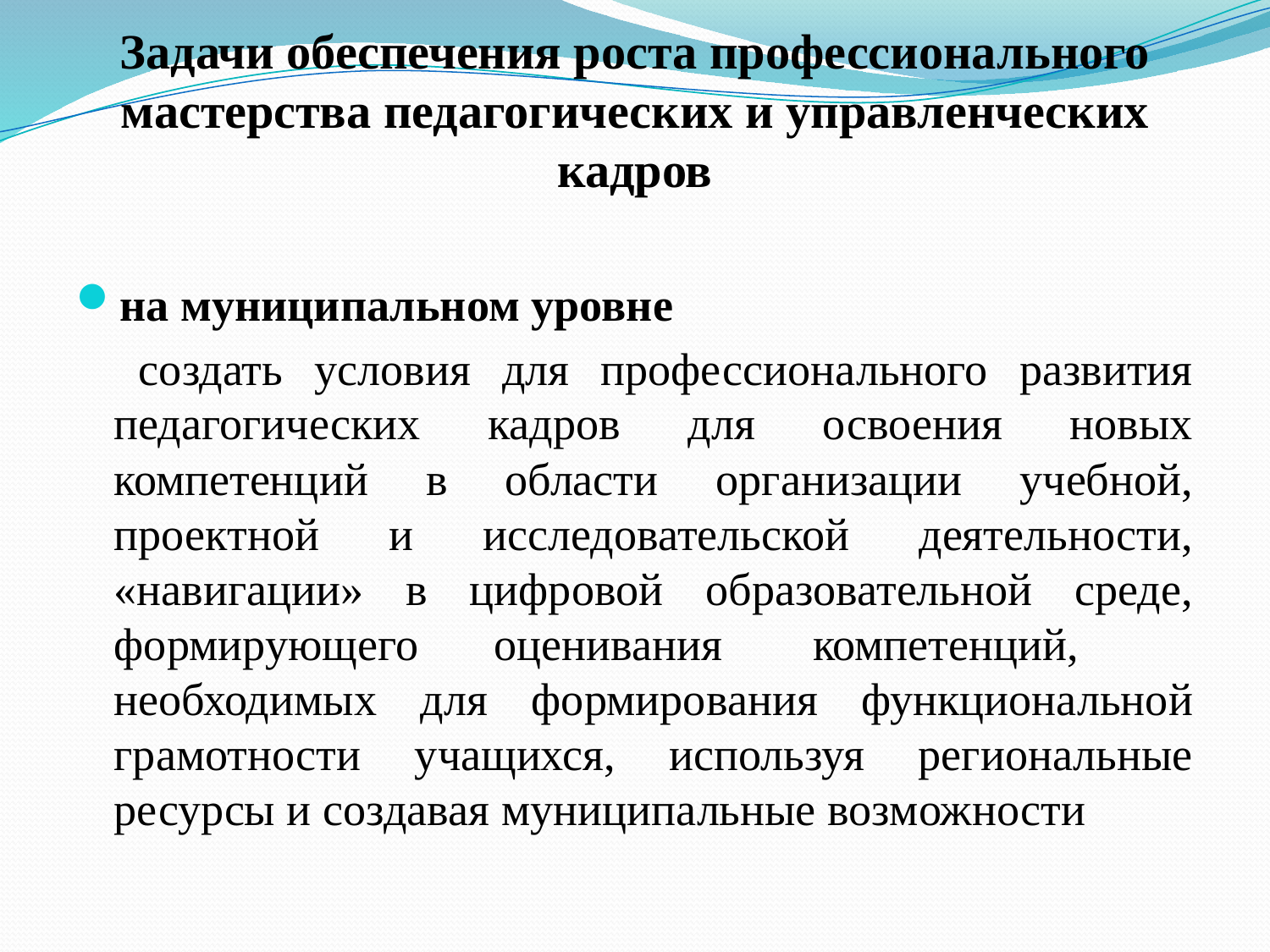

# Задачи обеспечения роста профессионального мастерства педагогических и управленческих кадров
на муниципальном уровне
  создать условия для профессионального развития педагогических кадров для освоения новых компетенций в области организации учебной, проектной и исследовательской деятельности, «навигации» в цифровой образовательной среде, формирующего оценивания	компетенций,	необходимых для формирования функциональной грамотности учащихся, используя региональные ресурсы и создавая муниципальные возможности